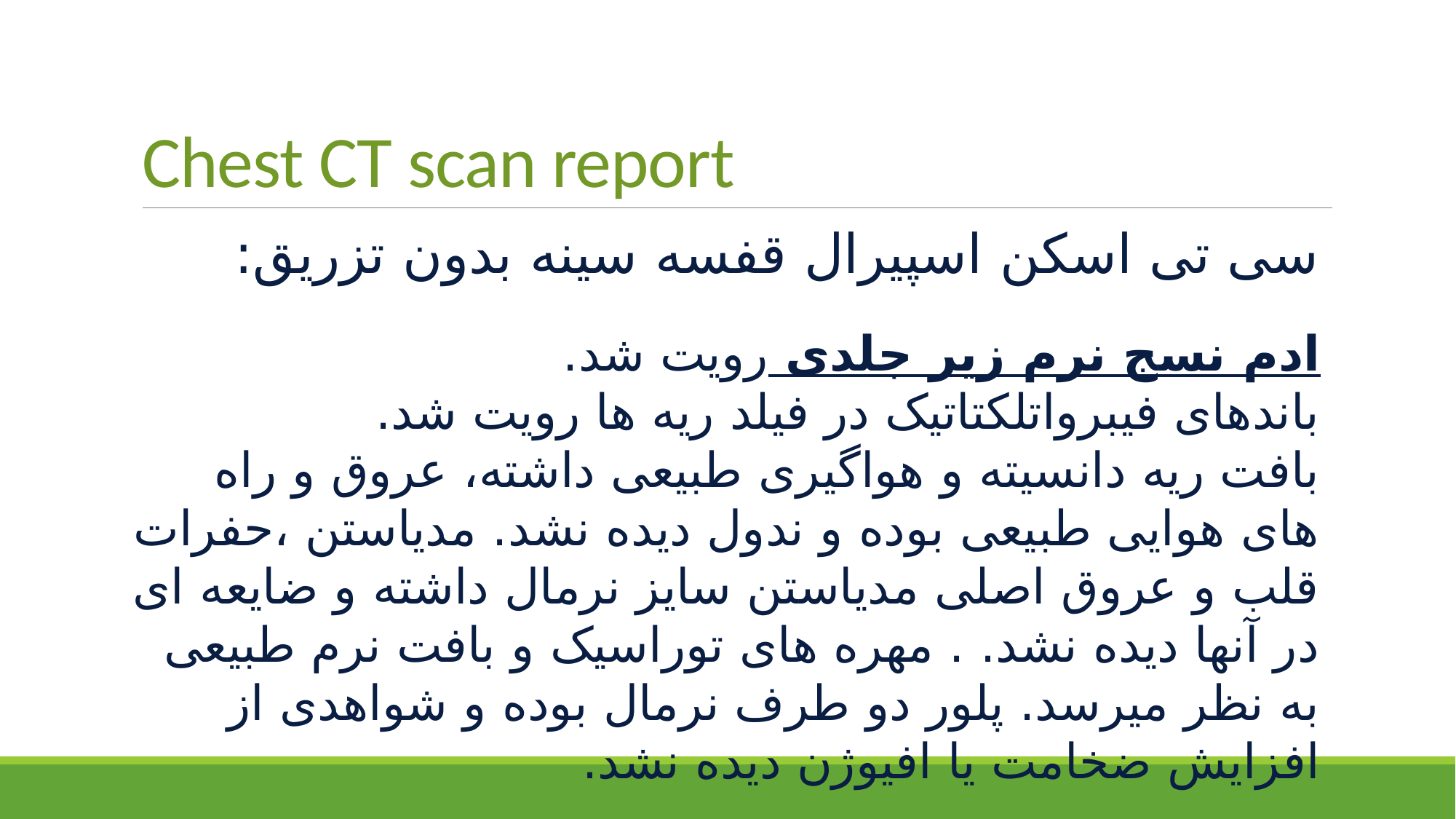

# Chest CT scan report
سی تی اسکن اسپیرال قفسه سینه بدون تزریق:
ادم نسج نرم زیر جلدی رویت شد.
باندهای فیبرواتلکتاتیک در فیلد ریه ها رویت شد.
بافت ریه دانسیته و هواگیری طبیعی داشته، عروق و راه های هوایی طبیعی بوده و ندول دیده نشد. مدیاستن ،حفرات قلب و عروق اصلی مدیاستن سایز نرمال داشته و ضایعه ای در آنها دیده نشد. . مهره های توراسیک و بافت نرم طبیعی به نظر میرسد. پلور دو طرف نرمال بوده و شواهدی از افزایش ضخامت یا افیوژن دیده نشد.